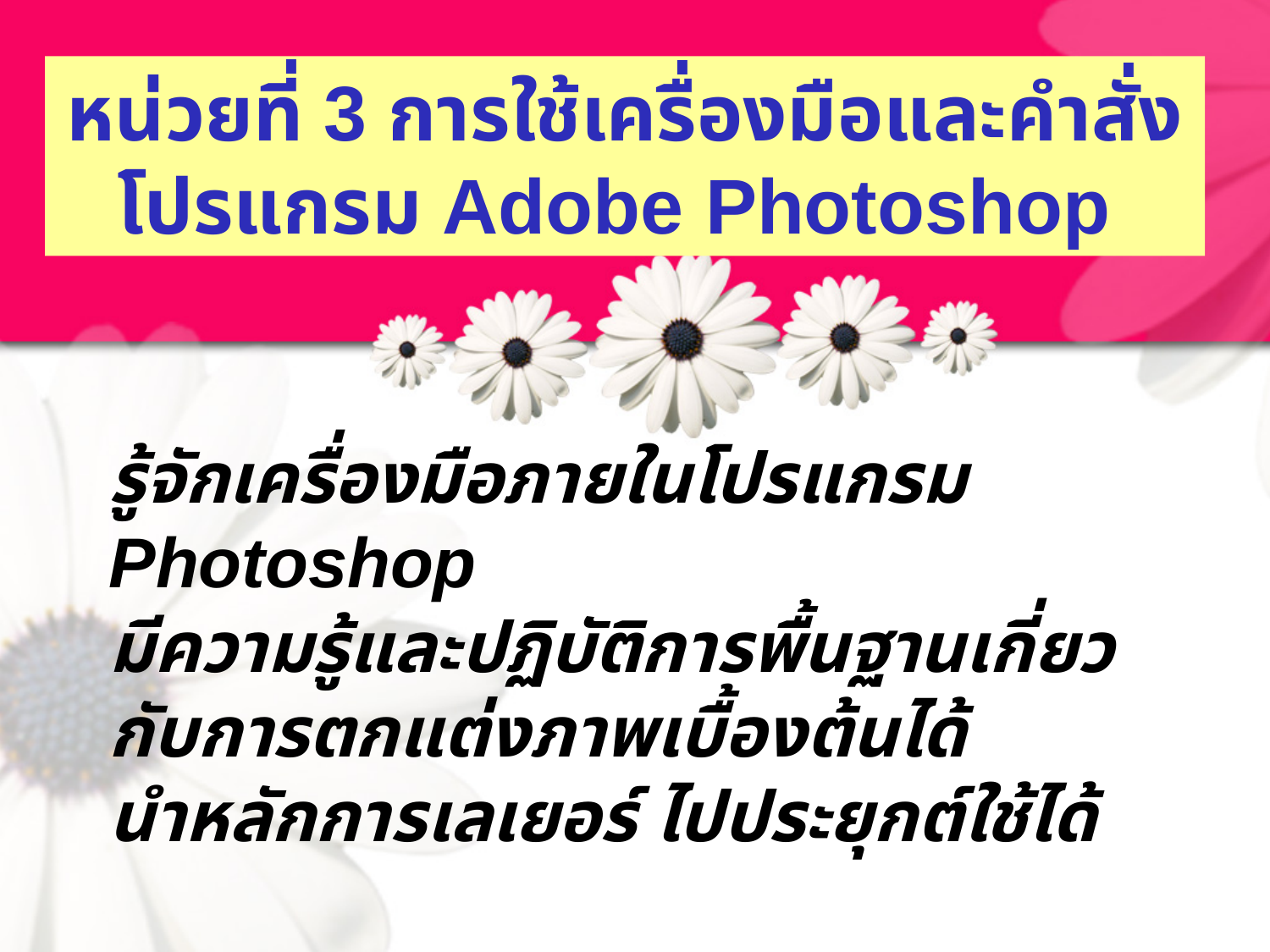

หน่วยที่ 3 การใช้เครื่องมือและคำสั่งโปรแกรม Adobe Photoshop
#
รู้จักเครื่องมือภายในโปรแกรม Photoshop
มีความรู้และปฏิบัติการพื้นฐานเกี่ยวกับการตกแต่งภาพเบื้องต้นได้
นำหลักการเลเยอร์ ไปประยุกต์ใช้ได้